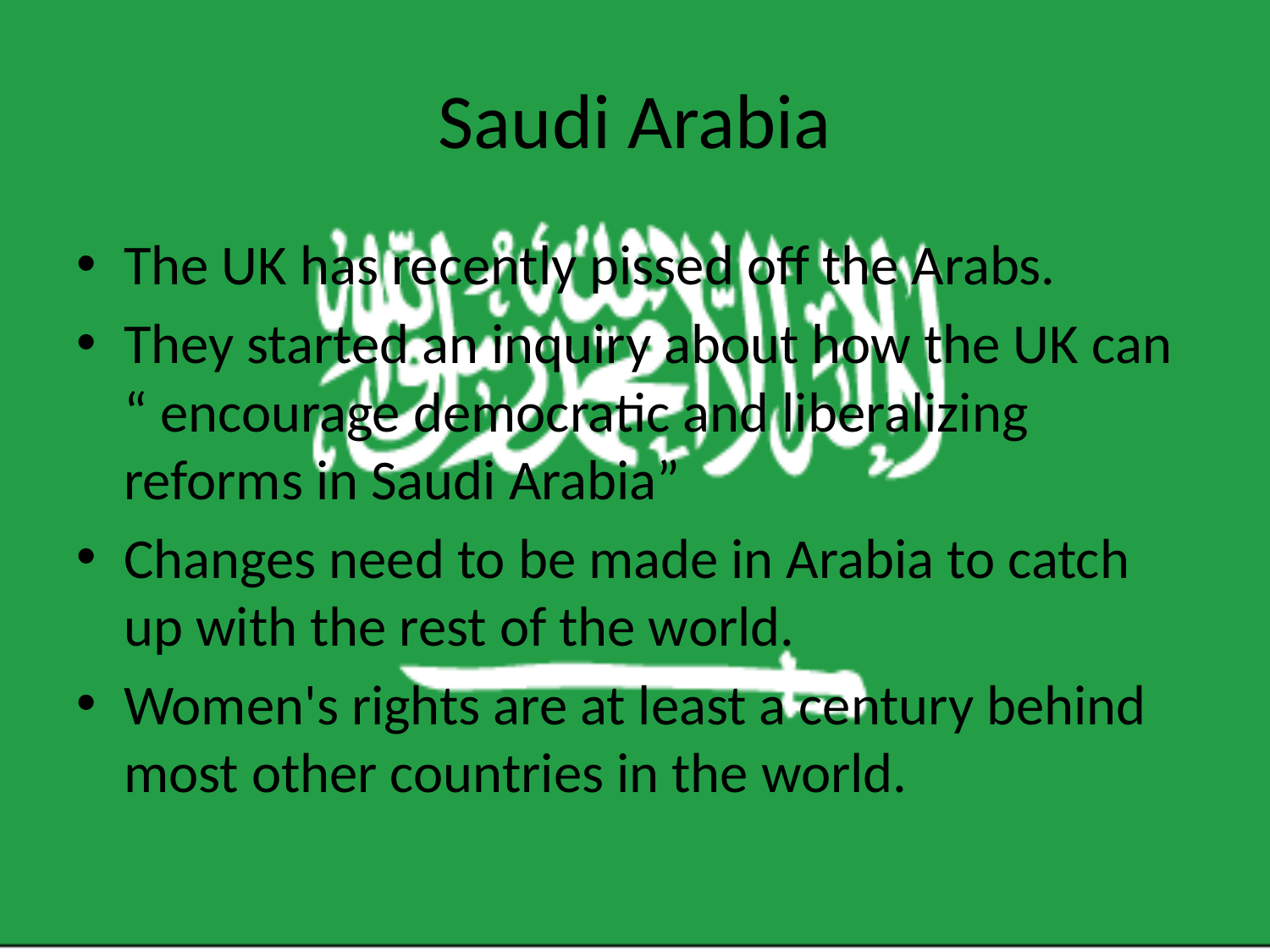

# Saudi Arabia
The UK has recently pissed off the Arabs.
They started an inquiry about how the UK can “ encourage democratic and liberalizing reforms in Saudi Arabia”
Changes need to be made in Arabia to catch up with the rest of the world.
Women's rights are at least a century behind most other countries in the world.